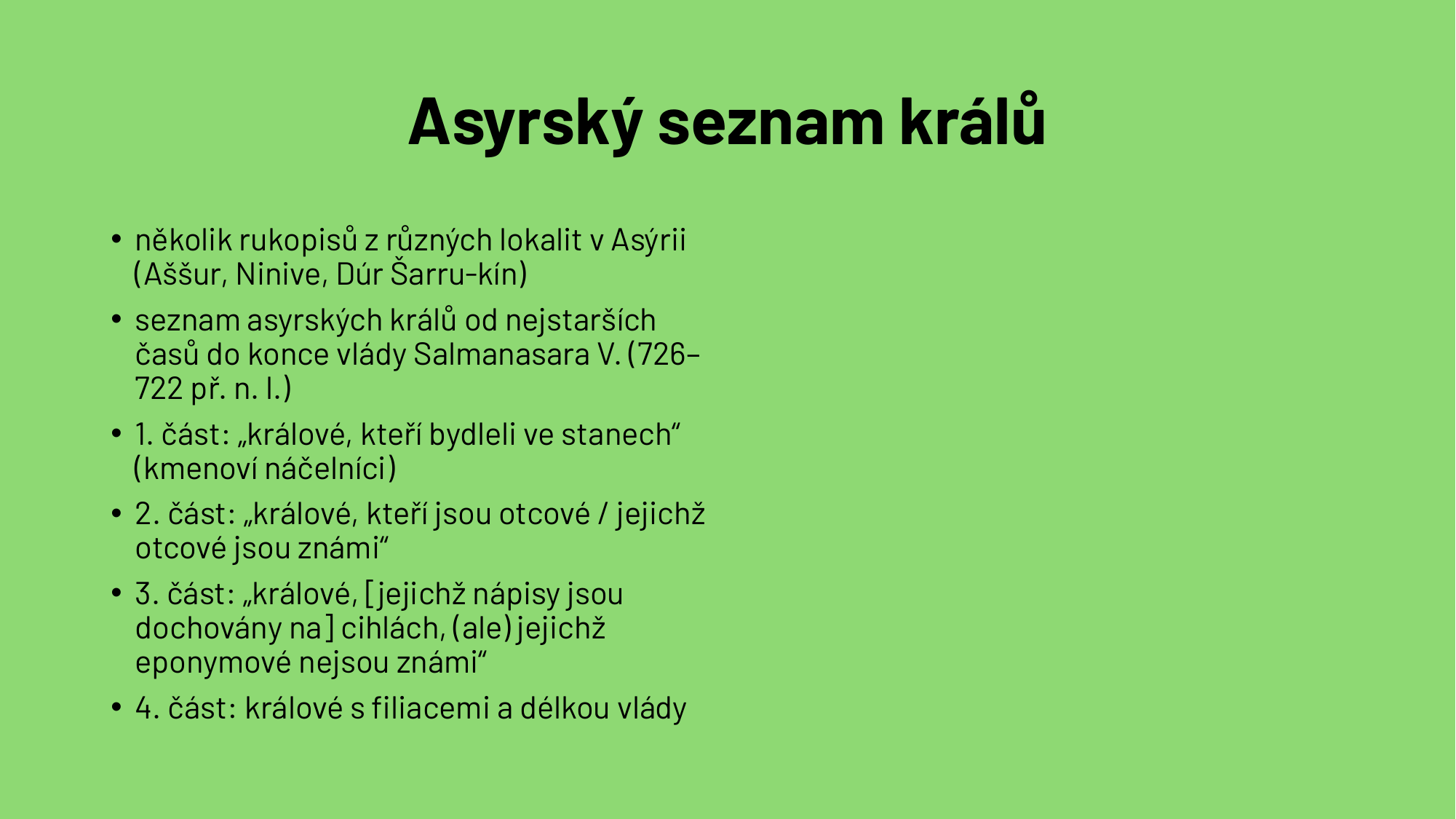

# Asyrský seznam králů
několik rukopisů z různých lokalit v Asýrii (Aššur, Ninive, Dúr Šarru-kín)
seznam asyrských králů od nejstarších časů do konce vlády Salmanasara V. (726–722 př. n. l.)
1. část: „králové, kteří bydleli ve stanech“ (kmenoví náčelníci)
2. část: „králové, kteří jsou otcové / jejichž otcové jsou známi“
3. část: „králové, [jejichž nápisy jsou dochovány na] cihlách, (ale) jejichž eponymové nejsou známi“
4. část: králové s filiacemi a délkou vlády